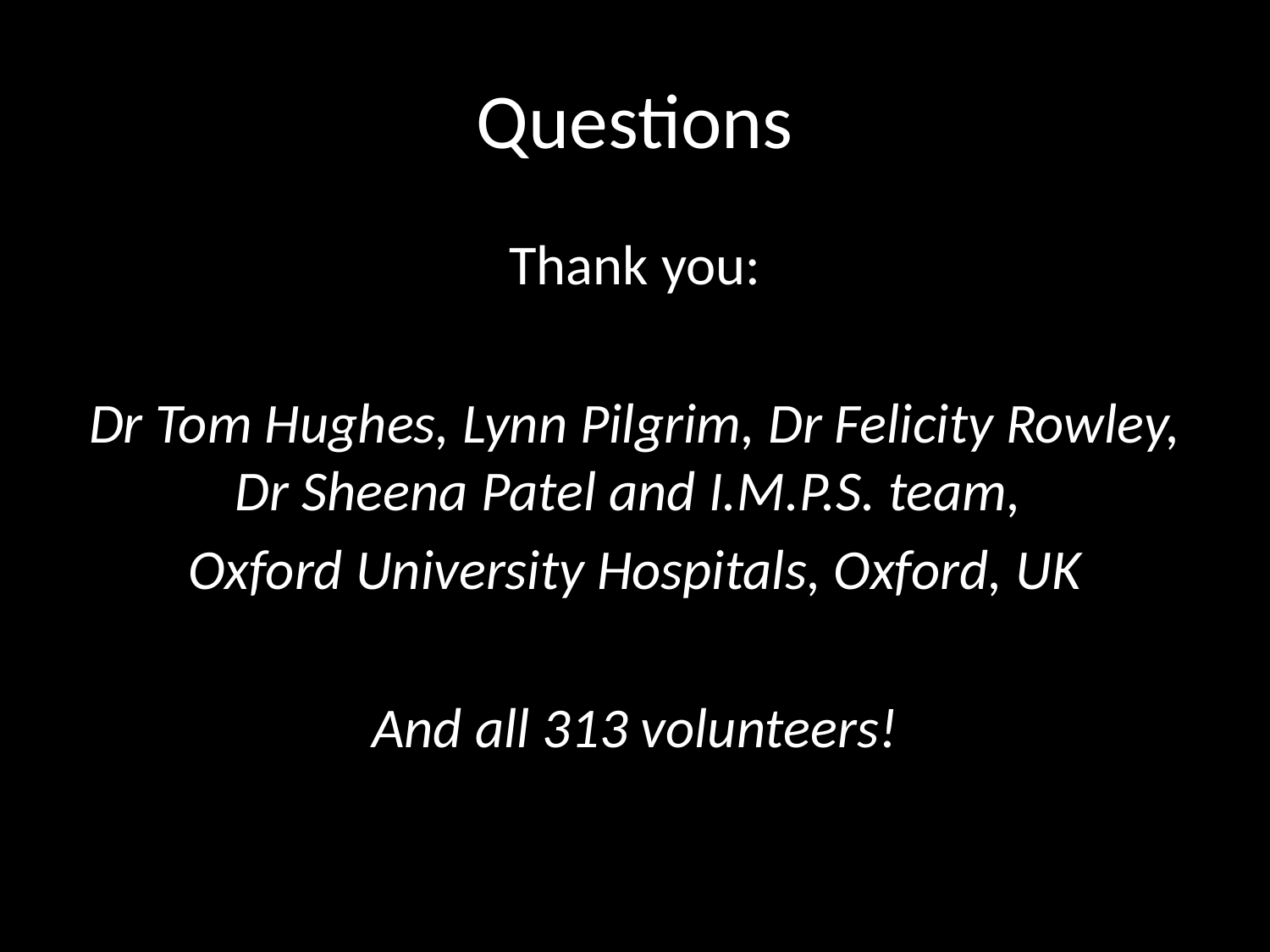

# Questions
Thank you:

Dr Tom Hughes, Lynn Pilgrim, Dr Felicity Rowley, Dr Sheena Patel and I.M.P.S. team,
Oxford University Hospitals, Oxford, UK

And all 313 volunteers!